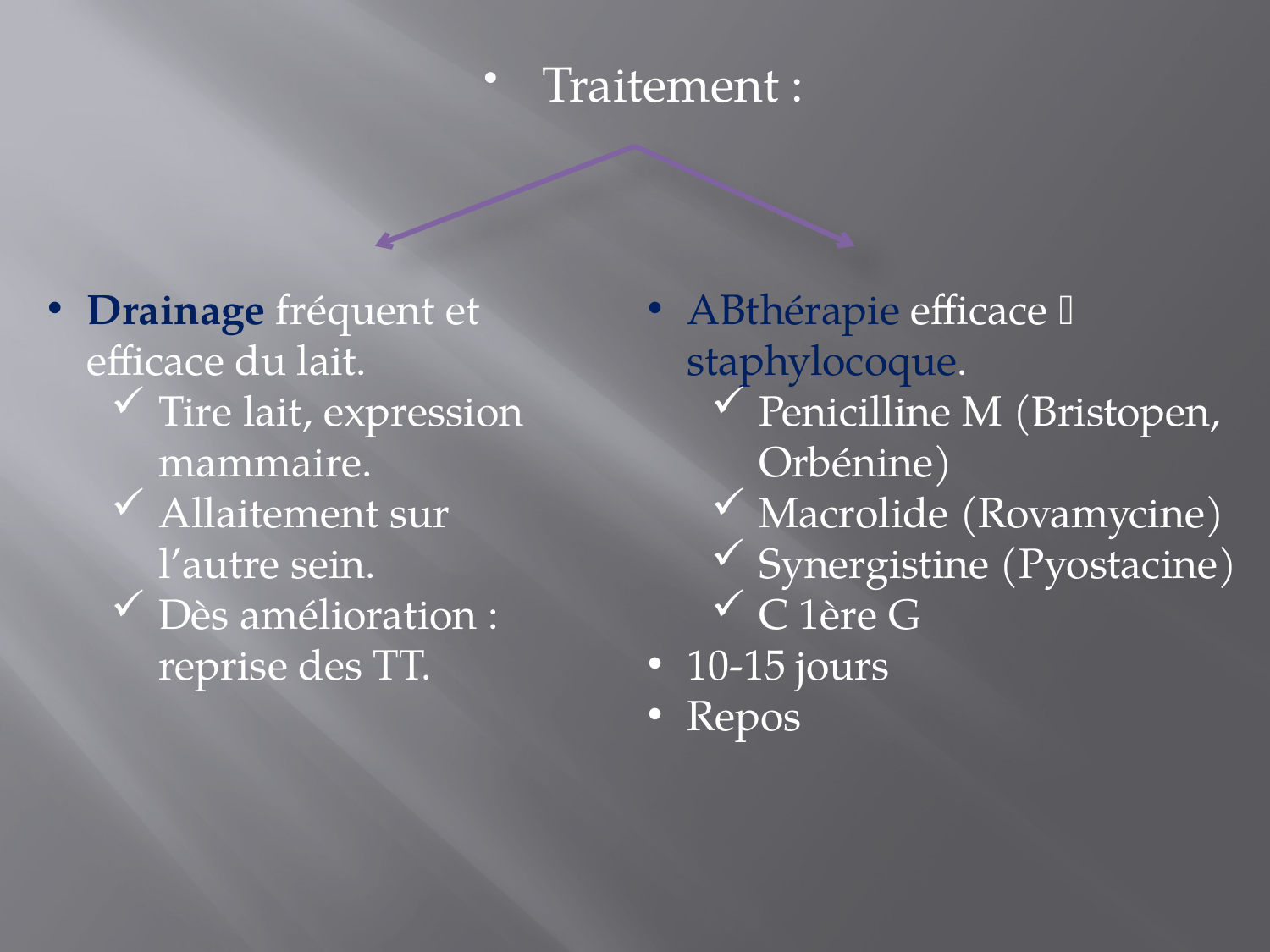

Traitement :

Drainage fréquent et efficace du lait.
Tire lait, expression mammaire.
Allaitement sur l’autre sein.
Dès amélioration : reprise des TT.

ABthérapie efficace ≠ staphylocoque.
Penicilline M (Bristopen, Orbénine)
Macrolide (Rovamycine)
Synergistine (Pyostacine)
C 1ère G
10-15 jours
Repos